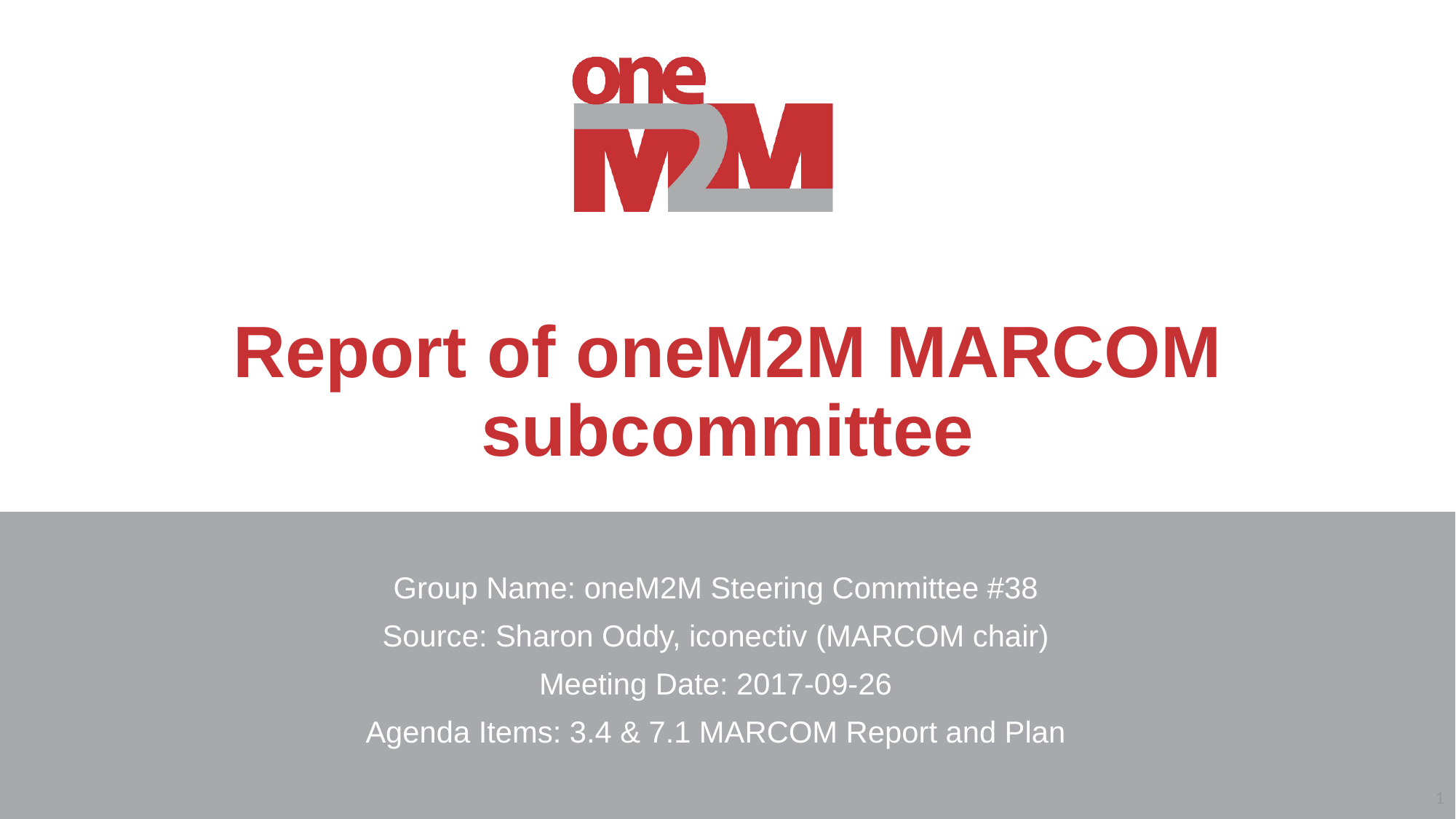

# Report of oneM2M MARCOM subcommittee
Group Name: oneM2M Steering Committee #38
Source: Sharon Oddy, iconectiv (MARCOM chair)
Meeting Date: 2017-09-26
Agenda Items: 3.4 & 7.1 MARCOM Report and Plan
1